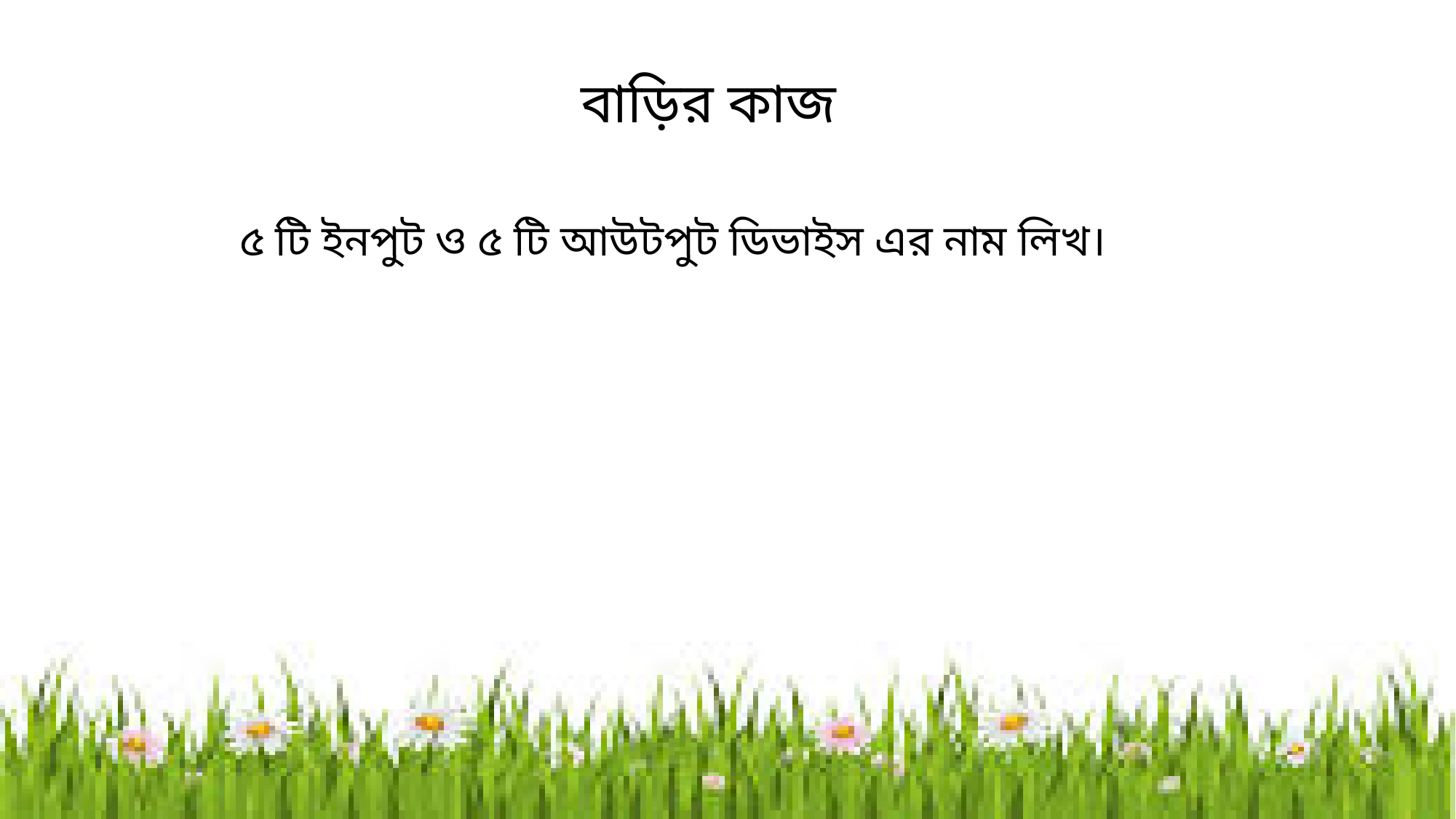

বাড়ির কাজ
৫ টি ইনপুট ও ৫ টি আউটপুট ডিভাইস এর নাম লিখ।